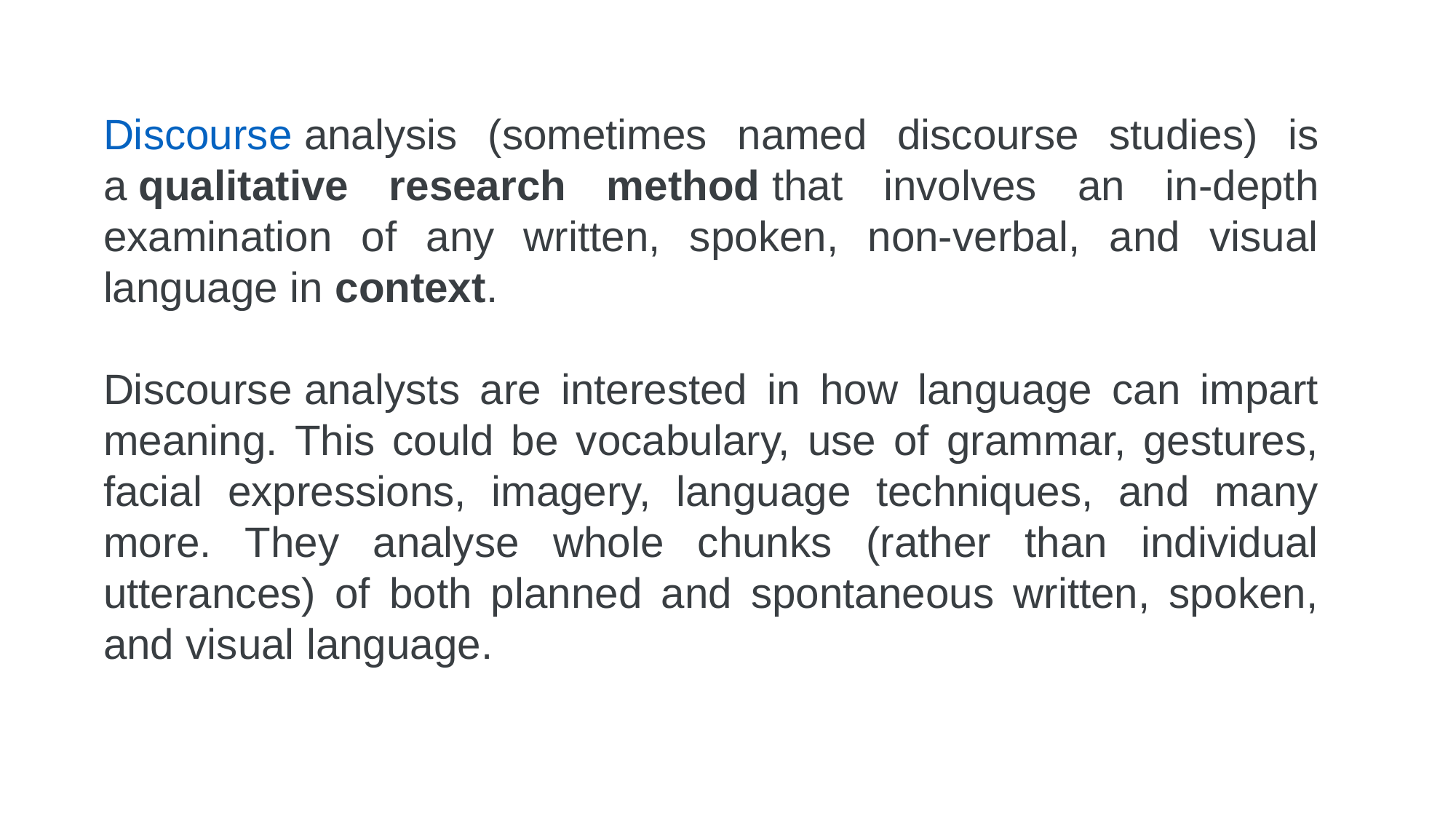

Discourse analysis (sometimes named discourse studies) is a qualitative research method that involves an in-depth examination of any written, spoken, non-verbal, and visual language in context.

Discourse analysts are interested in how language can impart meaning. This could be vocabulary, use of grammar, gestures, facial expressions, imagery, language techniques, and many more. They analyse whole chunks (rather than individual utterances) of both planned and spontaneous written, spoken, and visual language.